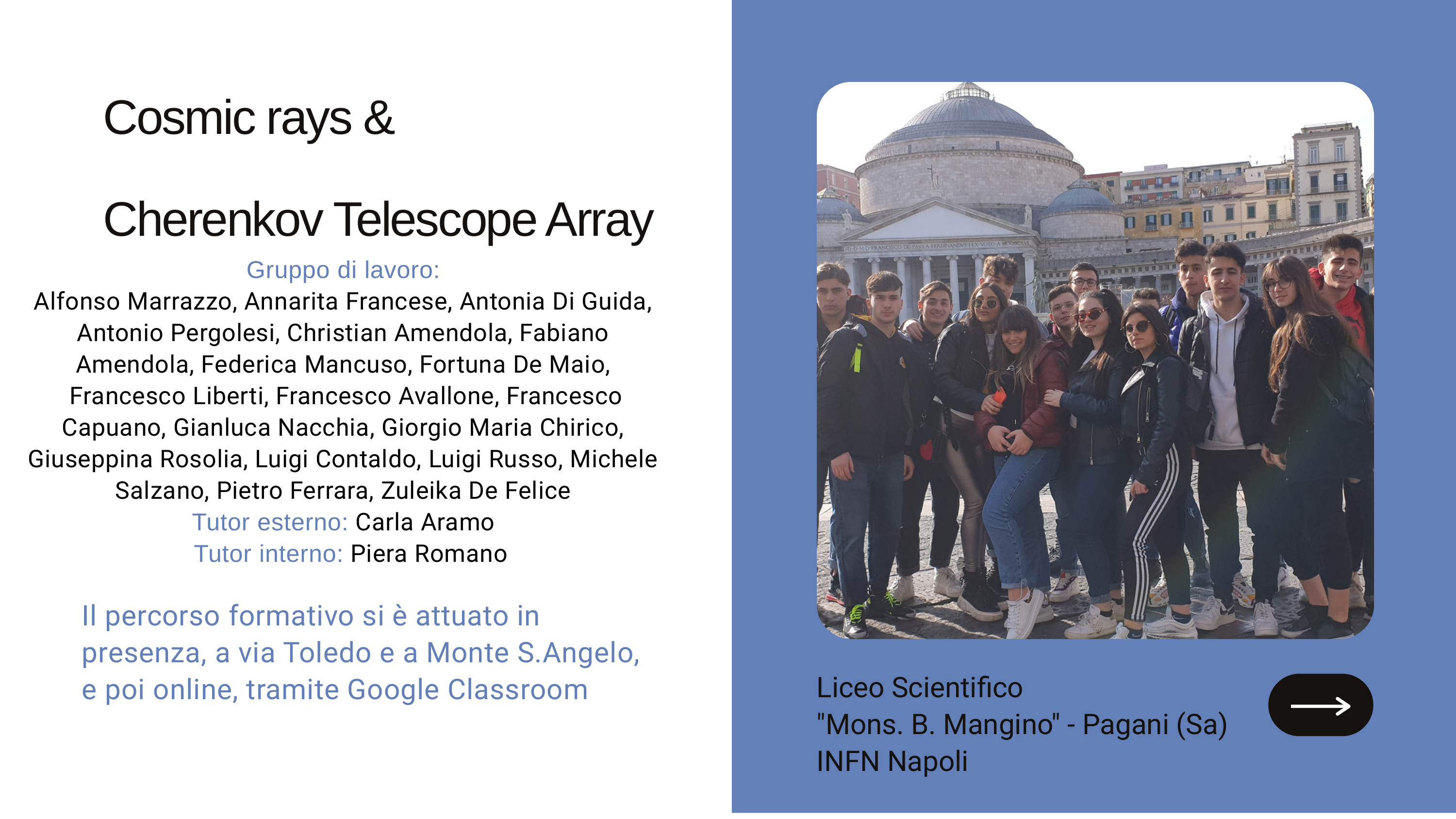

Cosmic rays &
Cherenkov Telescope Array

Gruppo di lavoro:
Alfonso Marrazzo, Annarita Francese, Antonia Di Guida, Antonio Pergolesi, Christian Amendola, Fabiano Amendola, Federica Mancuso, Fortuna De Maio,
 Francesco Liberti, Francesco Avallone, Francesco Capuano, Gianluca Nacchia, Giorgio Maria Chirico, Giuseppina Rosolia, Luigi Contaldo, Luigi Russo, Michele Salzano, Pietro Ferrara, Zuleika De Felice
Tutor esterno: Carla Aramo
  Tutor interno: Piera Romano
Il percorso formativo si è attuato in presenza, a via Toledo e a Monte S.Angelo, e poi online, tramite Google Classroom
Liceo Scientifico
"Mons. B. Mangino" - Pagani (Sa)
INFN Napoli